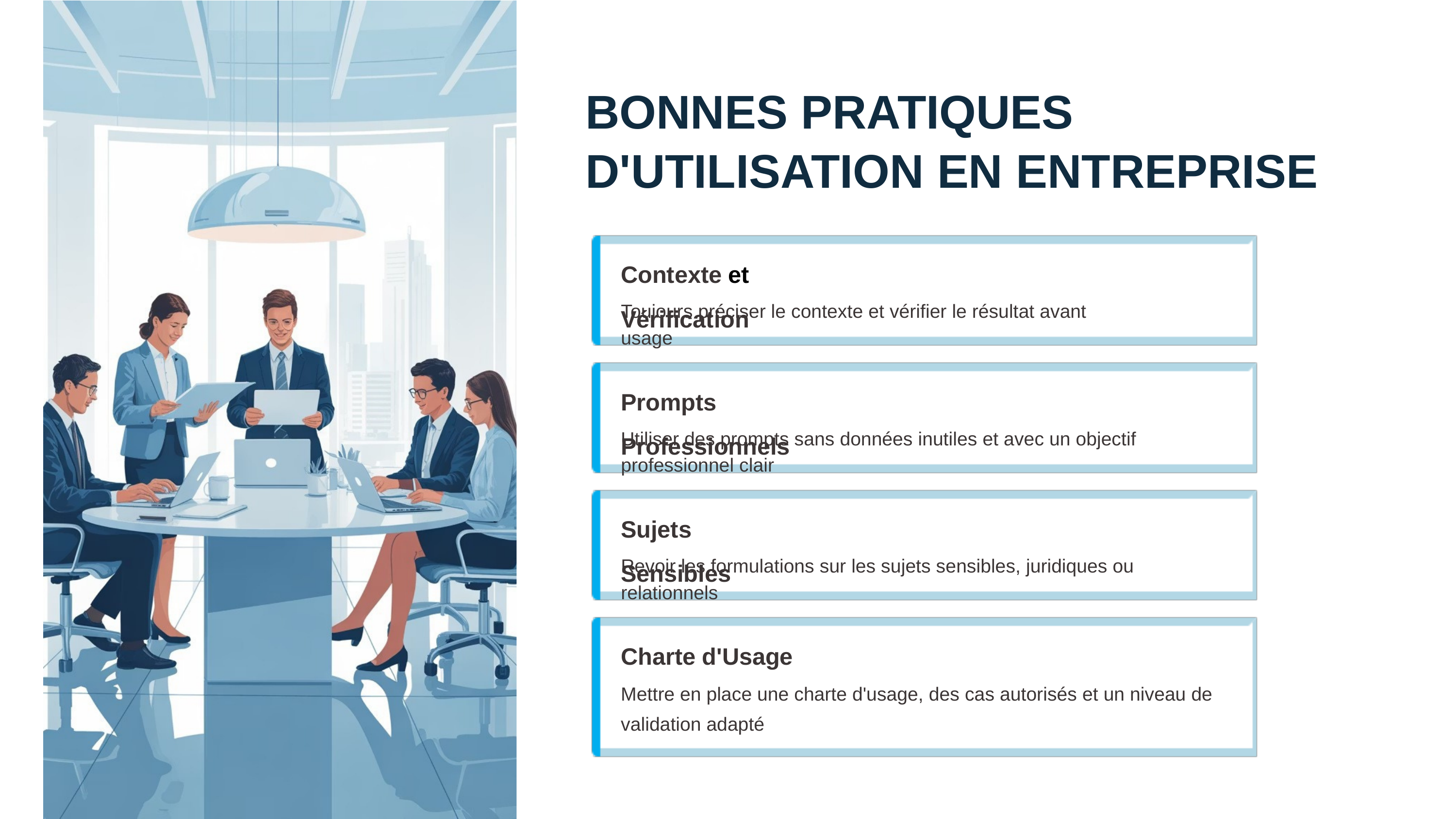

BONNES PRATIQUES D'UTILISATION EN ENTREPRISE

Contexte et Vérification

Toujours préciser le contexte et vérifier le résultat avant usage

Prompts Professionnels

Utiliser des prompts sans données inutiles et avec un objectif professionnel clair

Sujets Sensibles

Revoir les formulations sur les sujets sensibles, juridiques ou relationnels

Charte d'Usage
Mettre en place une charte d'usage, des cas autorisés et un niveau de validation adapté